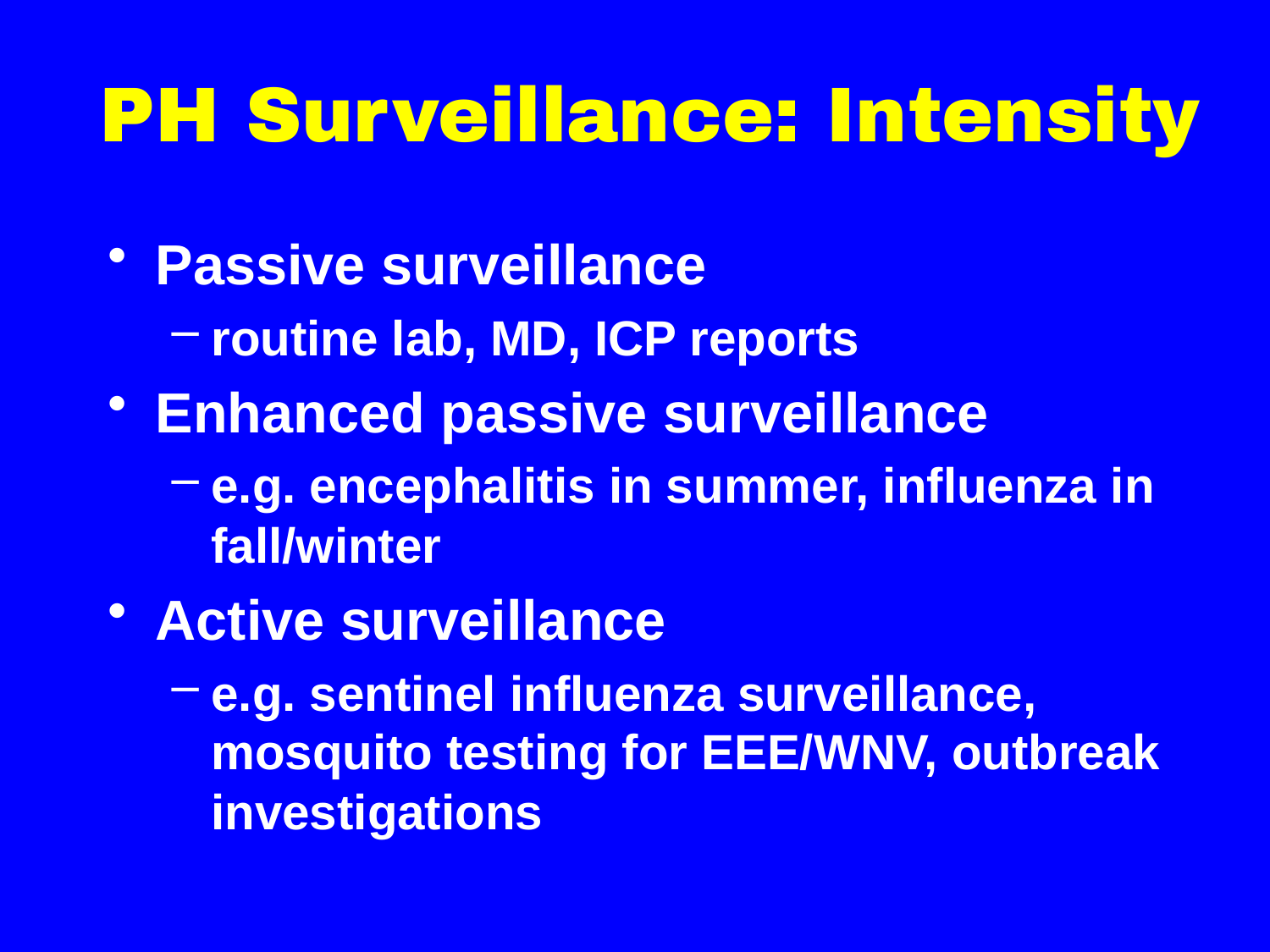

# PH Surveillance: Intensity
Passive surveillance
routine lab, MD, ICP reports
Enhanced passive surveillance
e.g. encephalitis in summer, influenza in fall/winter
Active surveillance
e.g. sentinel influenza surveillance, mosquito testing for EEE/WNV, outbreak investigations